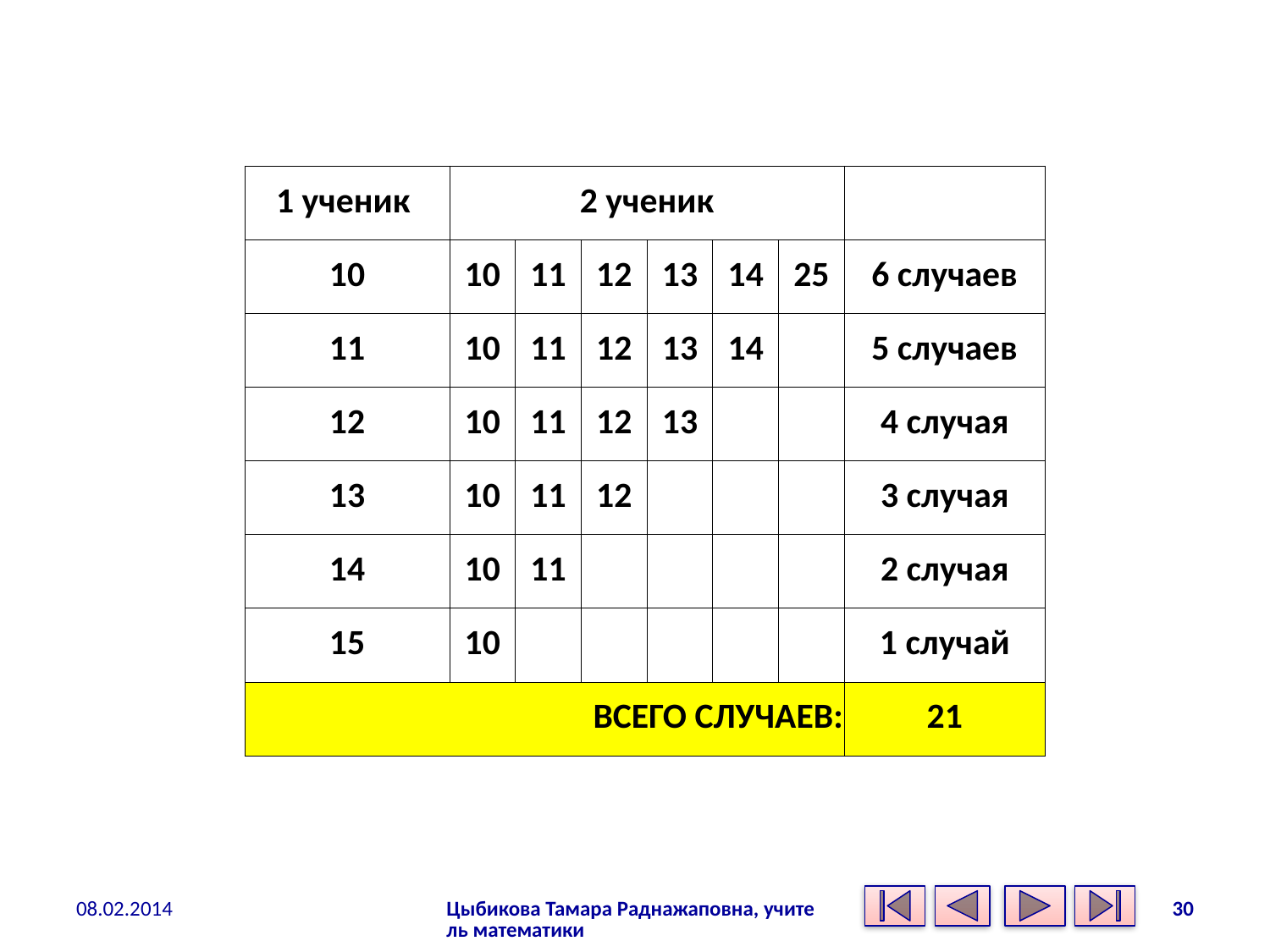

| 1 ученик | 2 ученик |  |  |  |  |  |  |
| --- | --- | --- | --- | --- | --- | --- | --- |
| 10 | 10 | 11 | 12 | 13 | 14 | 25 | 6 случаев |
| 11 | 10 | 11 | 12 | 13 | 14 |  | 5 случаев |
| 12 | 10 | 11 | 12 | 13 |  |  | 4 случая |
| 13 | 10 | 11 | 12 |  |  |  | 3 случая |
| 14 | 10 | 11 |  |  |  |  | 2 случая |
| 15 | 10 |  |  |  |  |  | 1 случай |
| ВСЕГО СЛУЧАЕВ: |  |  |  |  |  |  | 21 |
08.02.2014
Цыбикова Тамара Раднажаповна, учитель математики
30